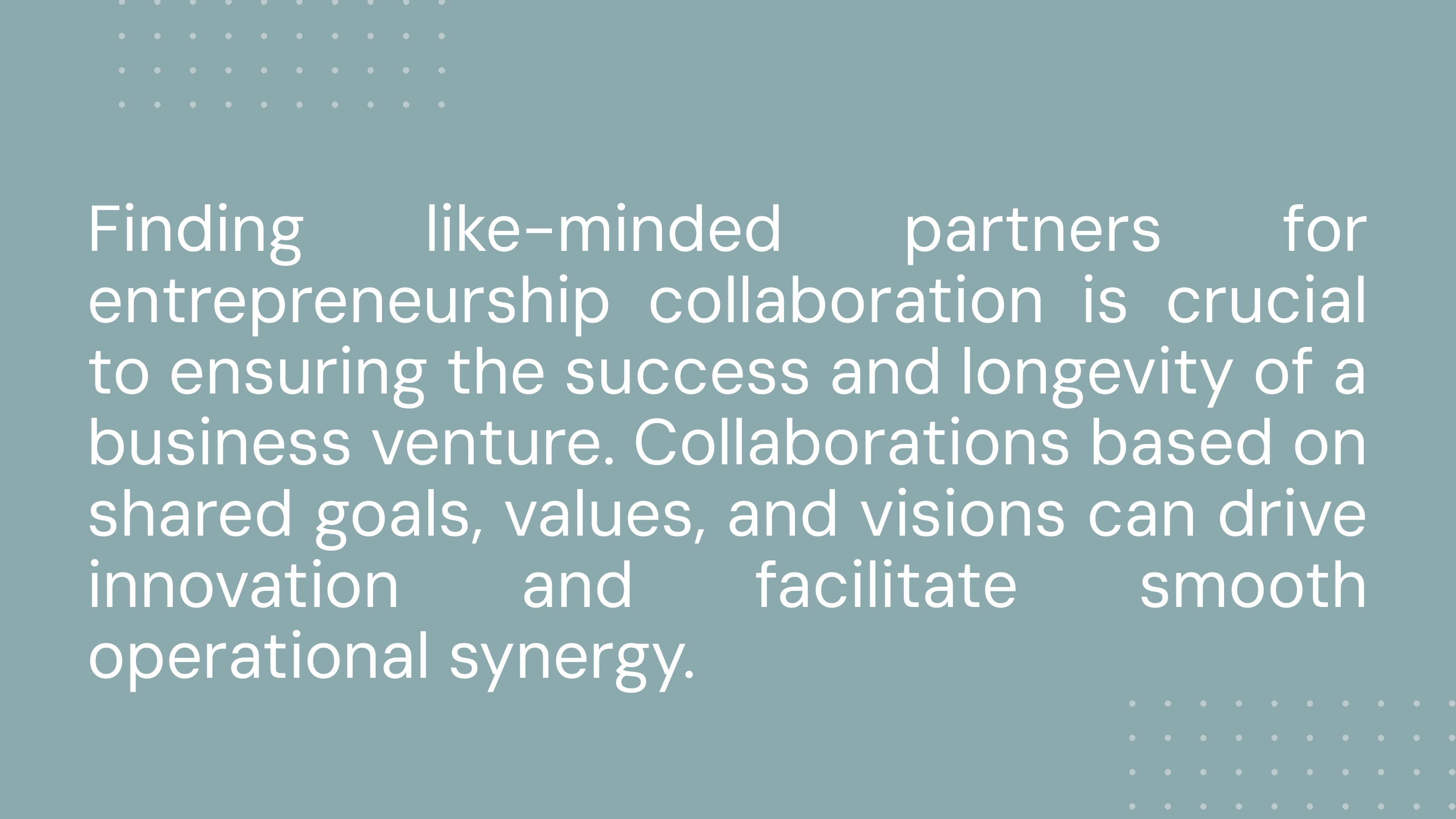

Finding like-minded partners for entrepreneurship collaboration is crucial to ensuring the success and longevity of a business venture. Collaborations based on shared goals, values, and visions can drive innovation and facilitate smooth operational synergy.